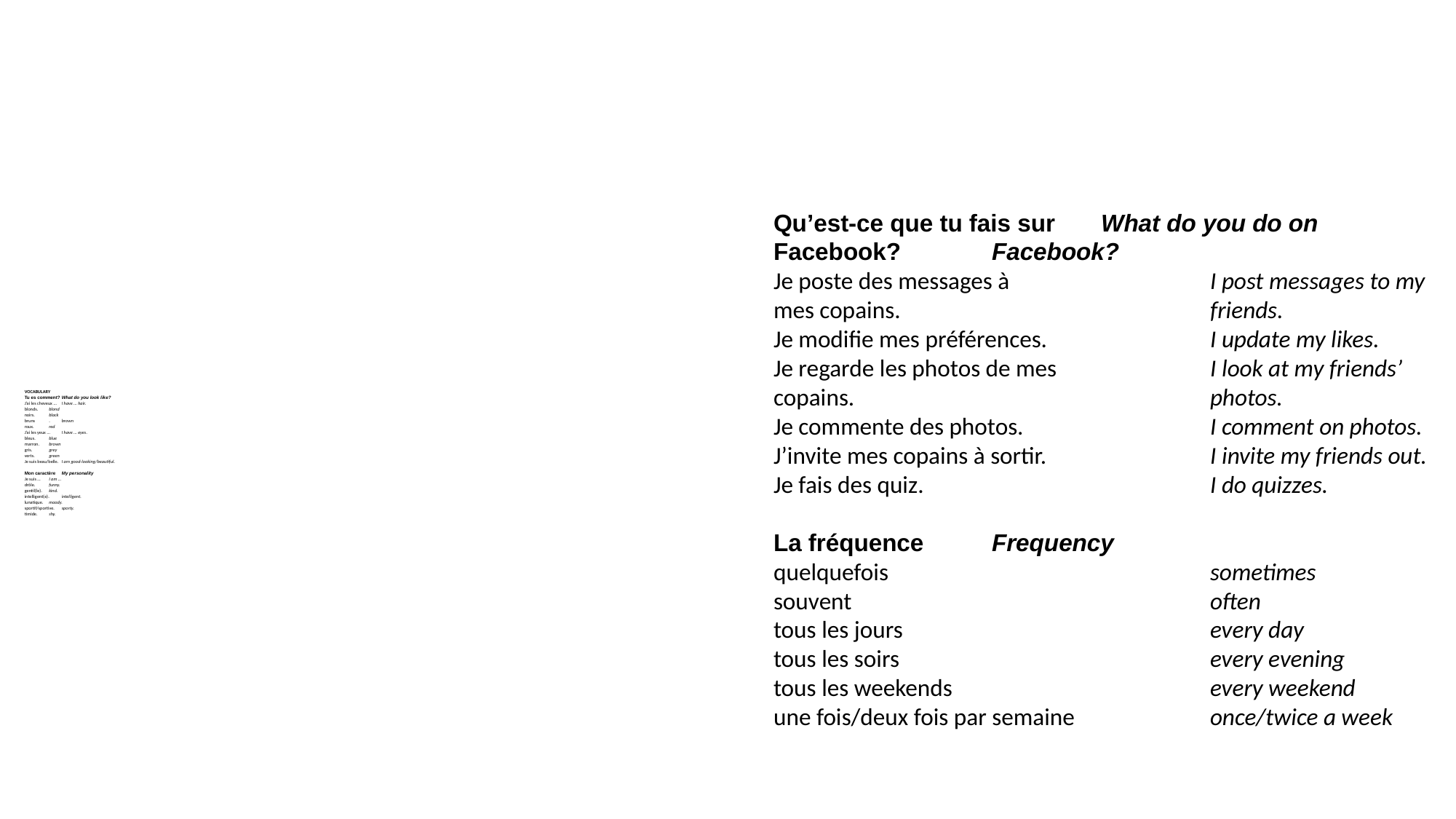

Qu’est-ce que tu fais sur	What do you do on
Facebook?	Facebook?
Je poste des messages à 		I post messages to my
mes copains. 			friends.
Je modifie mes préférences.		I update my likes.
Je regarde les photos de mes		I look at my friends’ copains. 				photos.
Je commente des photos.		I comment on photos.
J’invite mes copains à sortir.		I invite my friends out.
Je fais des quiz.			I do quizzes.
 
La fréquence	Frequency
quelquefois			sometimes
souvent 				often
tous les jours			every day
tous les soirs			every evening
tous les weekends			every weekend
une fois/deux fois par semaine		once/twice a week
# VOCABULARY Tu es comment?	What do you look like? J’ai les cheveux …			I have … hair. blonds.				blond noirs.				black bruns	.			brown roux.				red J’ai les yeux …				I have … eyes. bleus.				blue marron.				brown gris.				grey verts.				green Je suis beau/belle.			I am good-looking/beautiful.   Mon caractère	My personality Je suis …				I am … drôle.				funny. gentil(le).				kind. intelligent(e).				intelligent. lunatique.				moody. sportif/sportive.			sporty. timide.				shy.